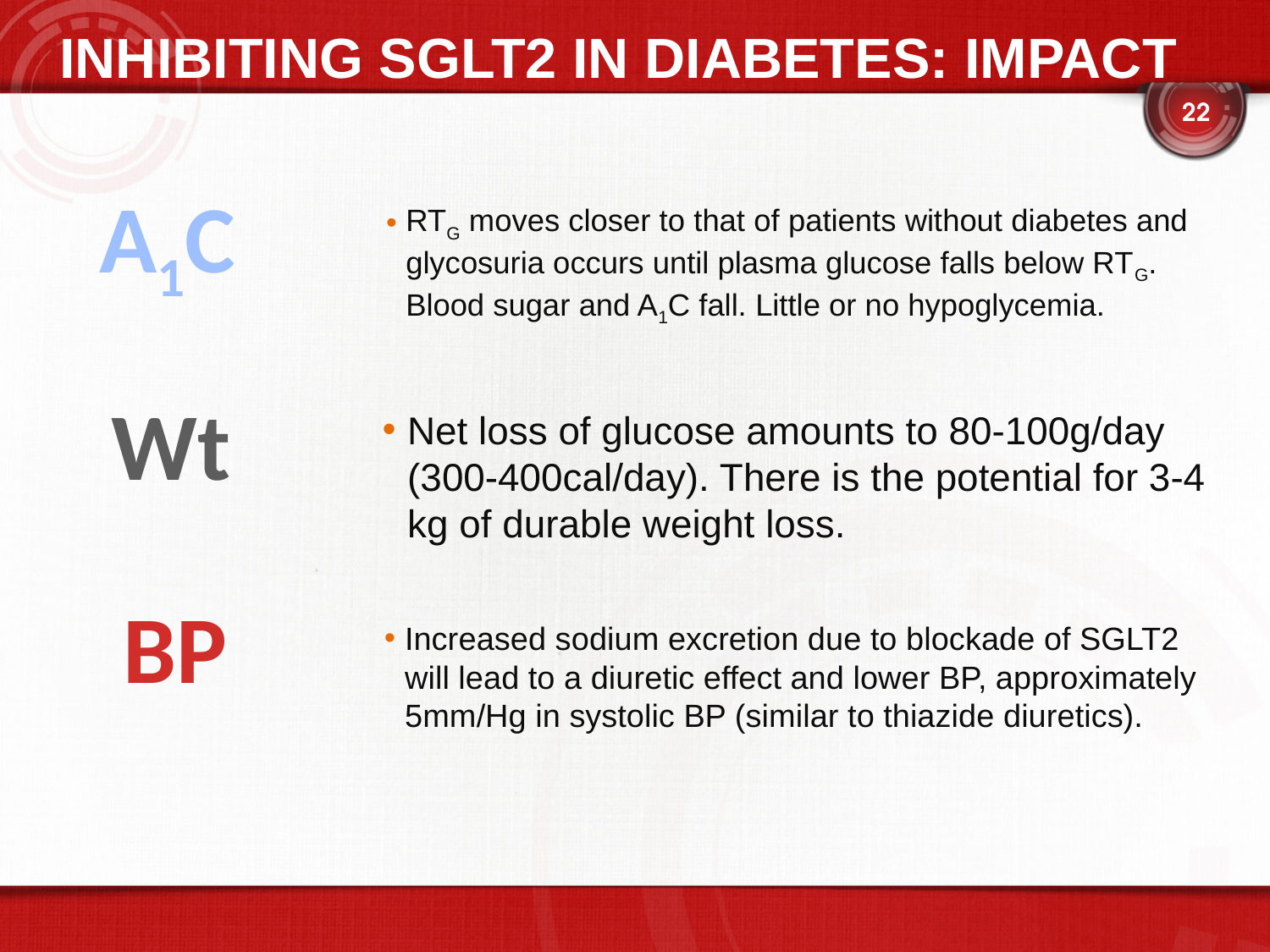

# Inhibiting SGLT2 In Diabetes: ImPACT
22
A1C
RTG moves closer to that of patients without diabetes and glycosuria occurs until plasma glucose falls below RTG. Blood sugar and A1C fall. Little or no hypoglycemia.
Wt
Net loss of glucose amounts to 80-100g/day (300-400cal/day). There is the potential for 3-4 kg of durable weight loss.
BP
Increased sodium excretion due to blockade of SGLT2 will lead to a diuretic effect and lower BP, approximately 5mm/Hg in systolic BP (similar to thiazide diuretics).